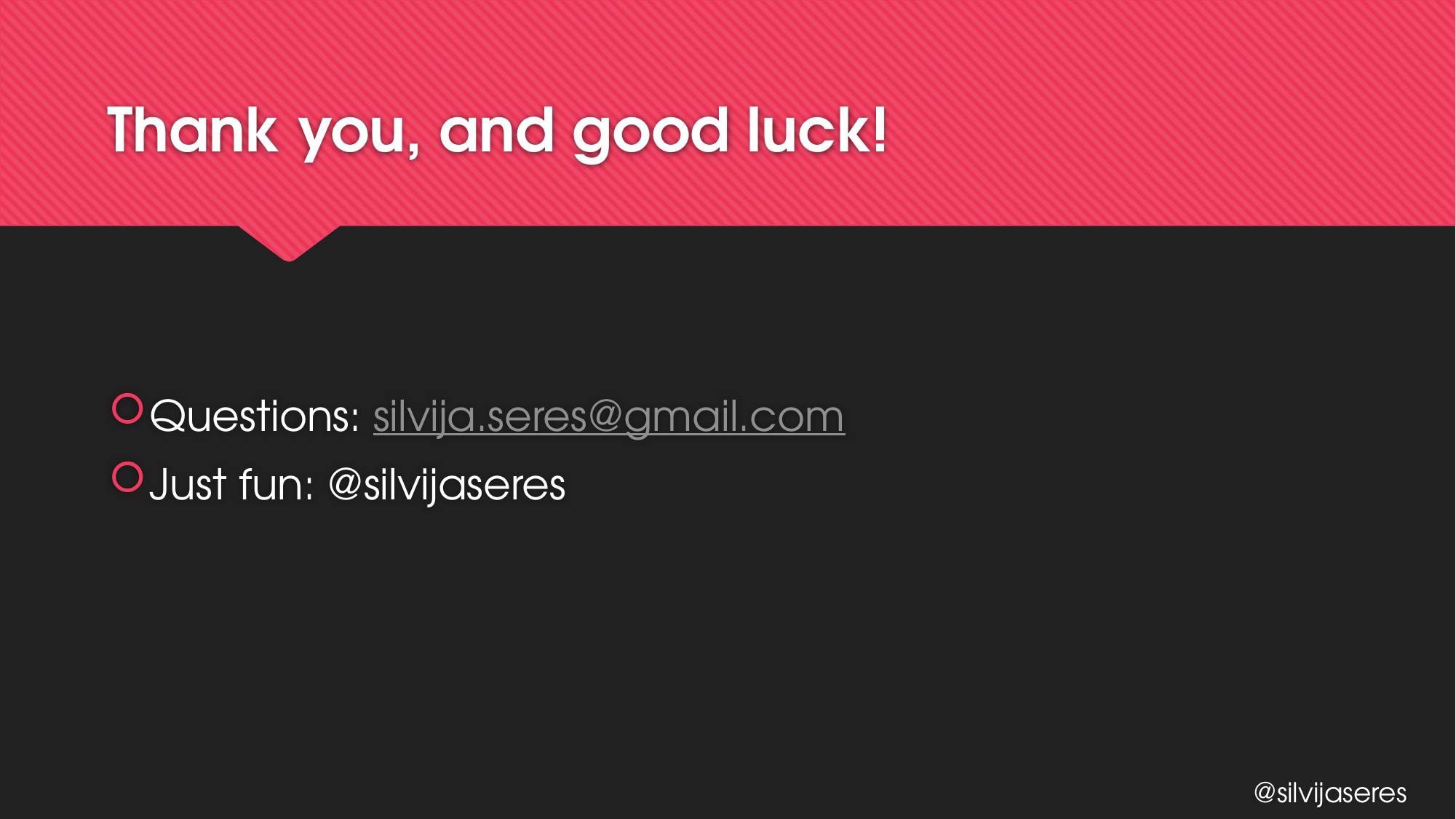

# Thank you, and good luck!
Questions: silvija.seres@gmail.com
Just fun: @silvijaseres

@silvijaseres